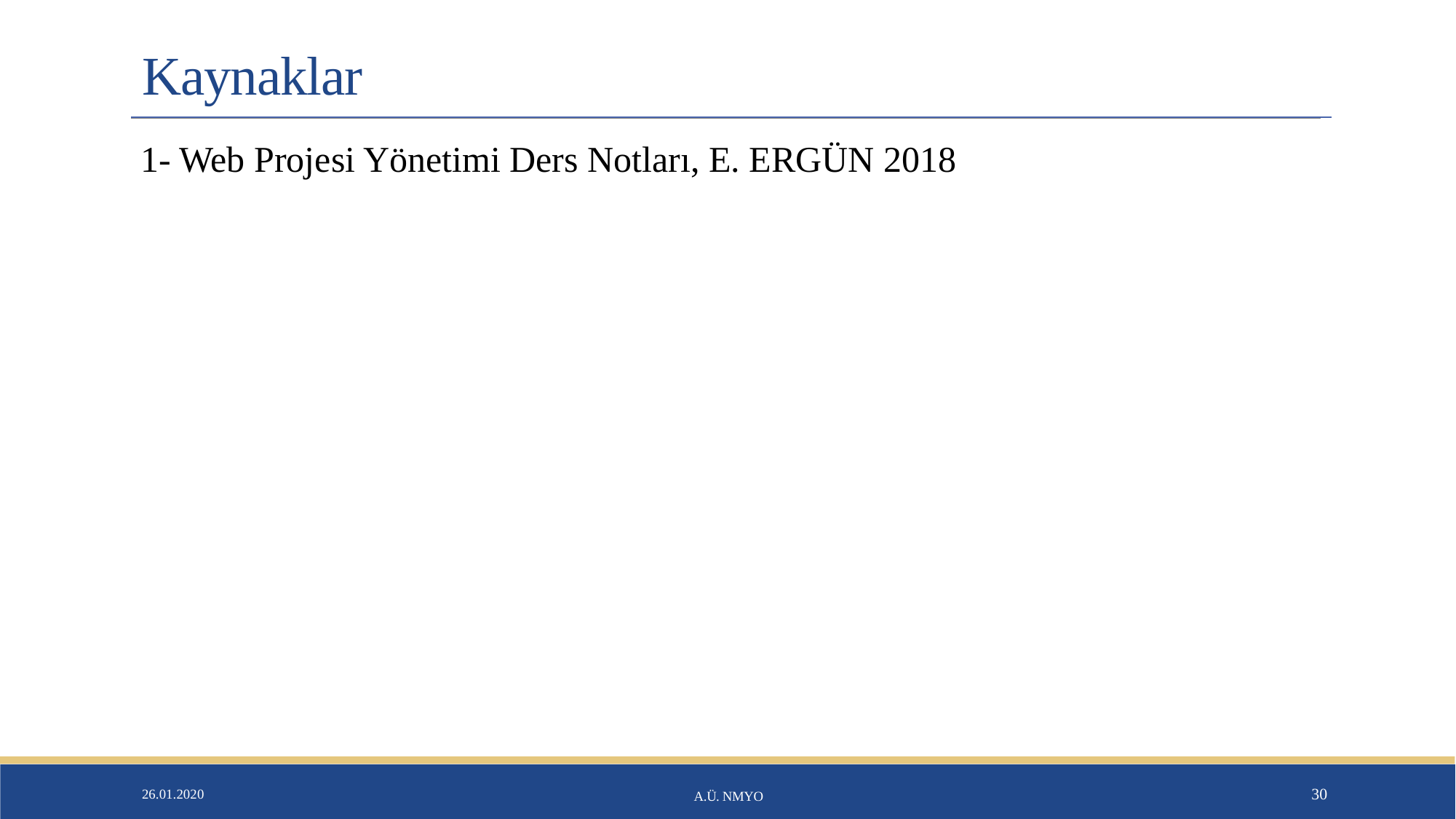

# Kaynaklar
1- Web Projesi Yönetimi Ders Notları, E. ERGÜN 2018
26.01.2020
A.Ü. NMYO
30